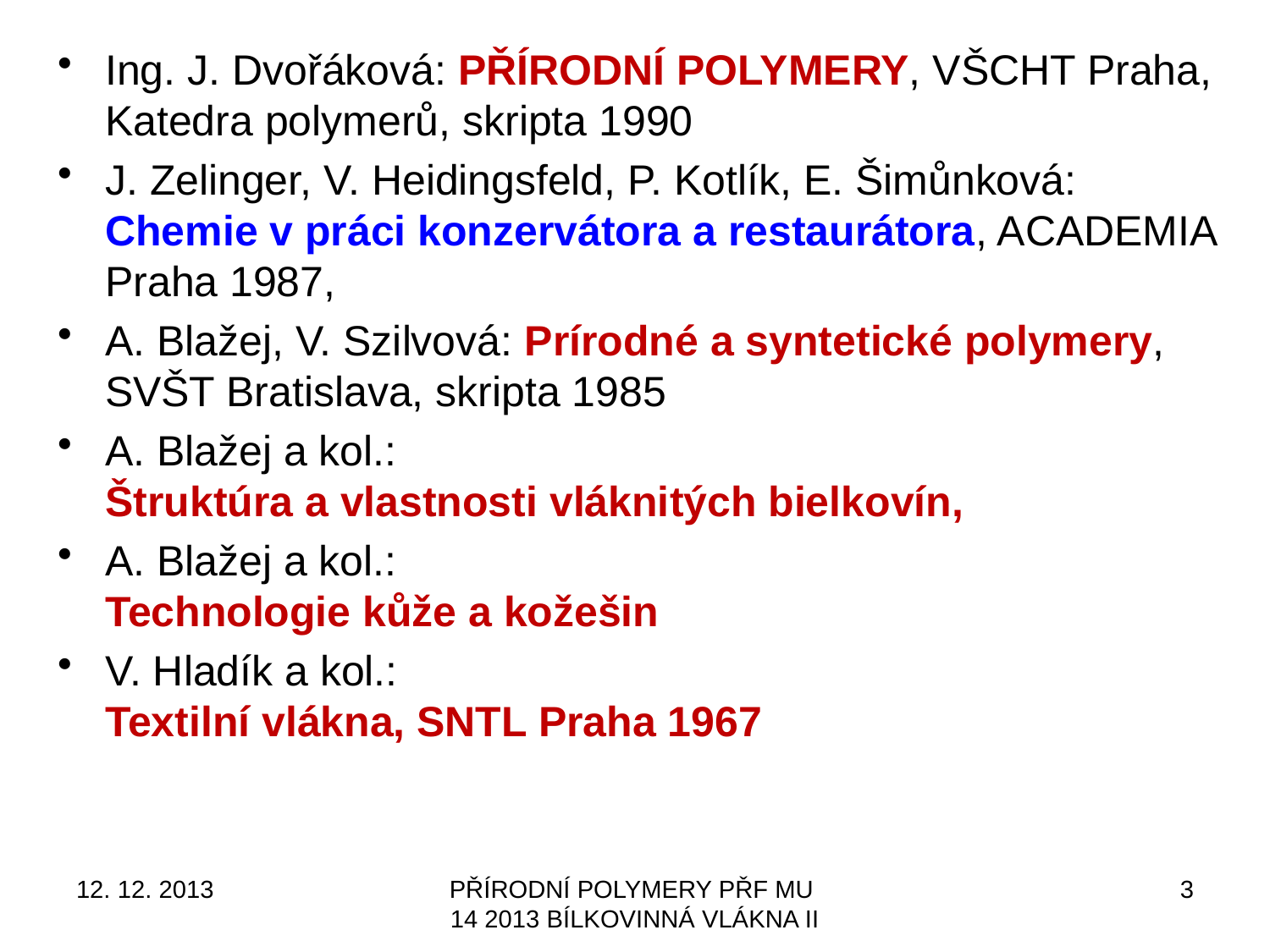

Ing. J. Dvořáková: PŘÍRODNÍ POLYMERY, VŠCHT Praha, Katedra polymerů, skripta 1990
J. Zelinger, V. Heidingsfeld, P. Kotlík, E. Šimůnková: Chemie v práci konzervátora a restaurátora, ACADEMIA Praha 1987,
A. Blažej, V. Szilvová: Prírodné a syntetické polymery, SVŠT Bratislava, skripta 1985
A. Blažej a kol.:
Štruktúra a vlastnosti vláknitých bielkovín,
A. Blažej a kol.:
Technologie kůže a kožešin
V. Hladík a kol.:
Textilní vlákna, SNTL Praha 1967

12. 12. 2013
PŘÍRODNÍ POLYMERY PŘF MU  14 2013 BÍLKOVINNÁ VLÁKNA II
3